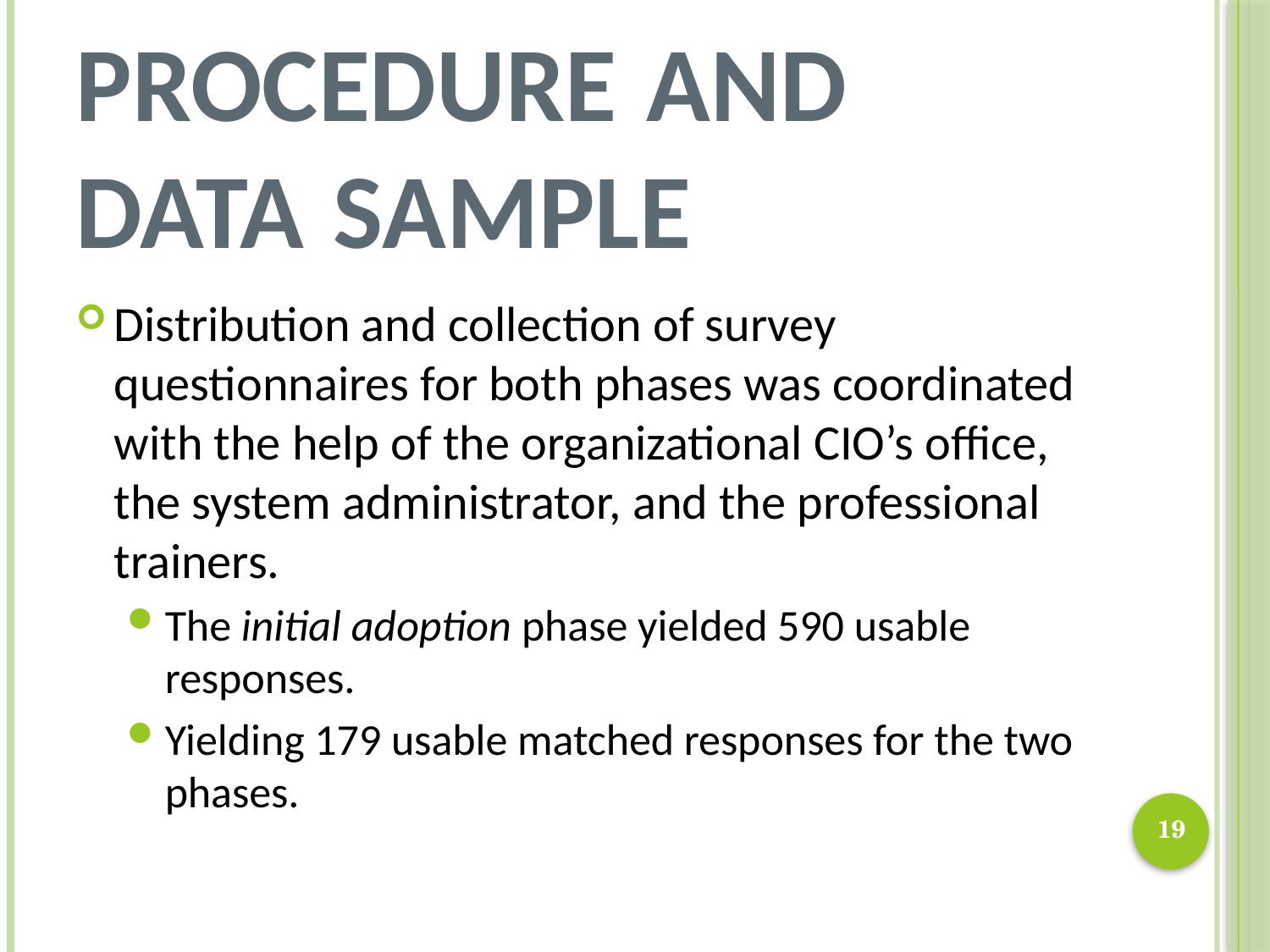

# Procedure and Data Sample
Distribution and collection of survey questionnaires for both phases was coordinated with the help of the organizational CIO’s office, the system administrator, and the professional trainers.
The initial adoption phase yielded 590 usable responses.
Yielding 179 usable matched responses for the two phases.
19